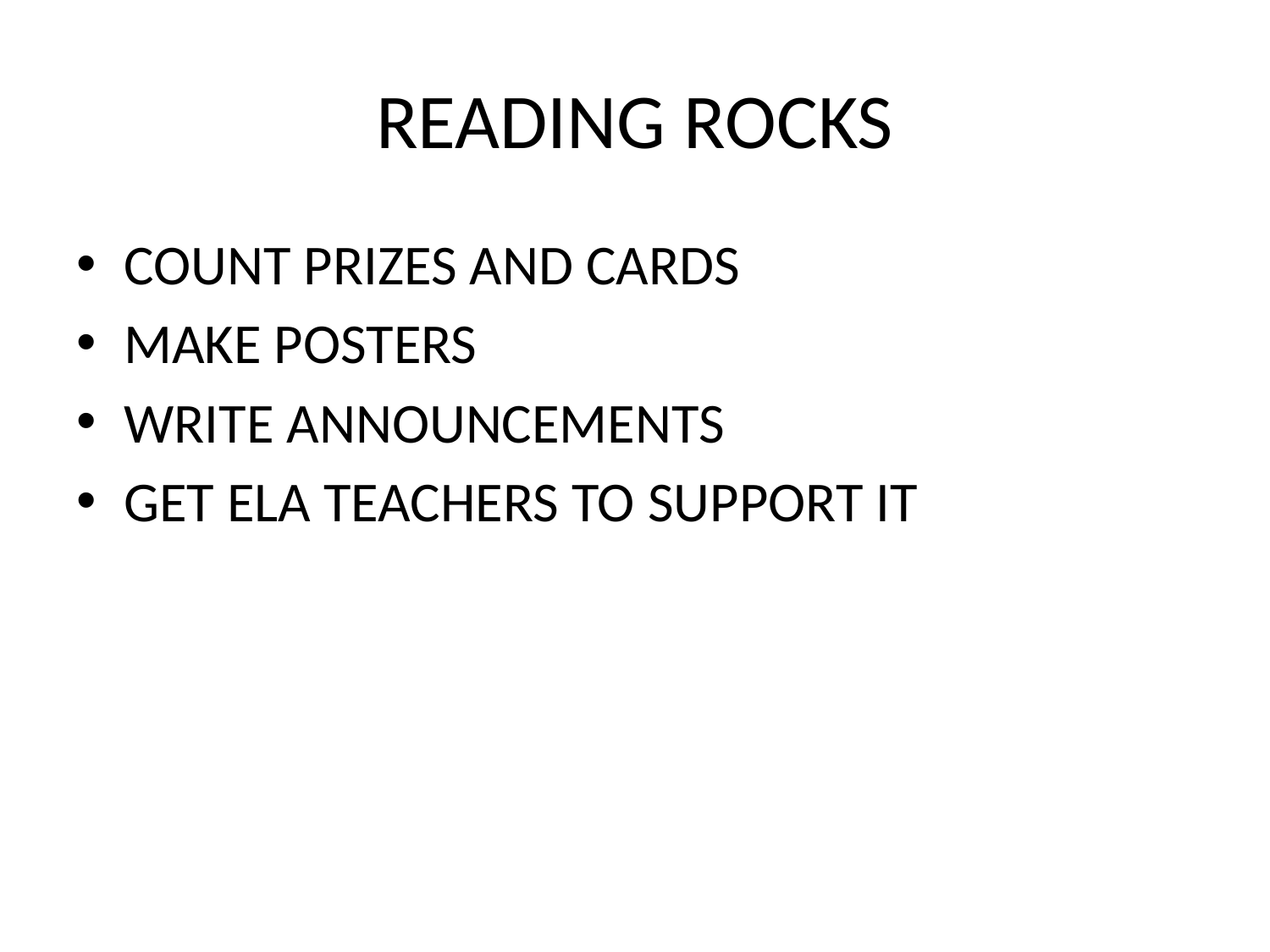

# READING ROCKS
COUNT PRIZES AND CARDS
MAKE POSTERS
WRITE ANNOUNCEMENTS
GET ELA TEACHERS TO SUPPORT IT